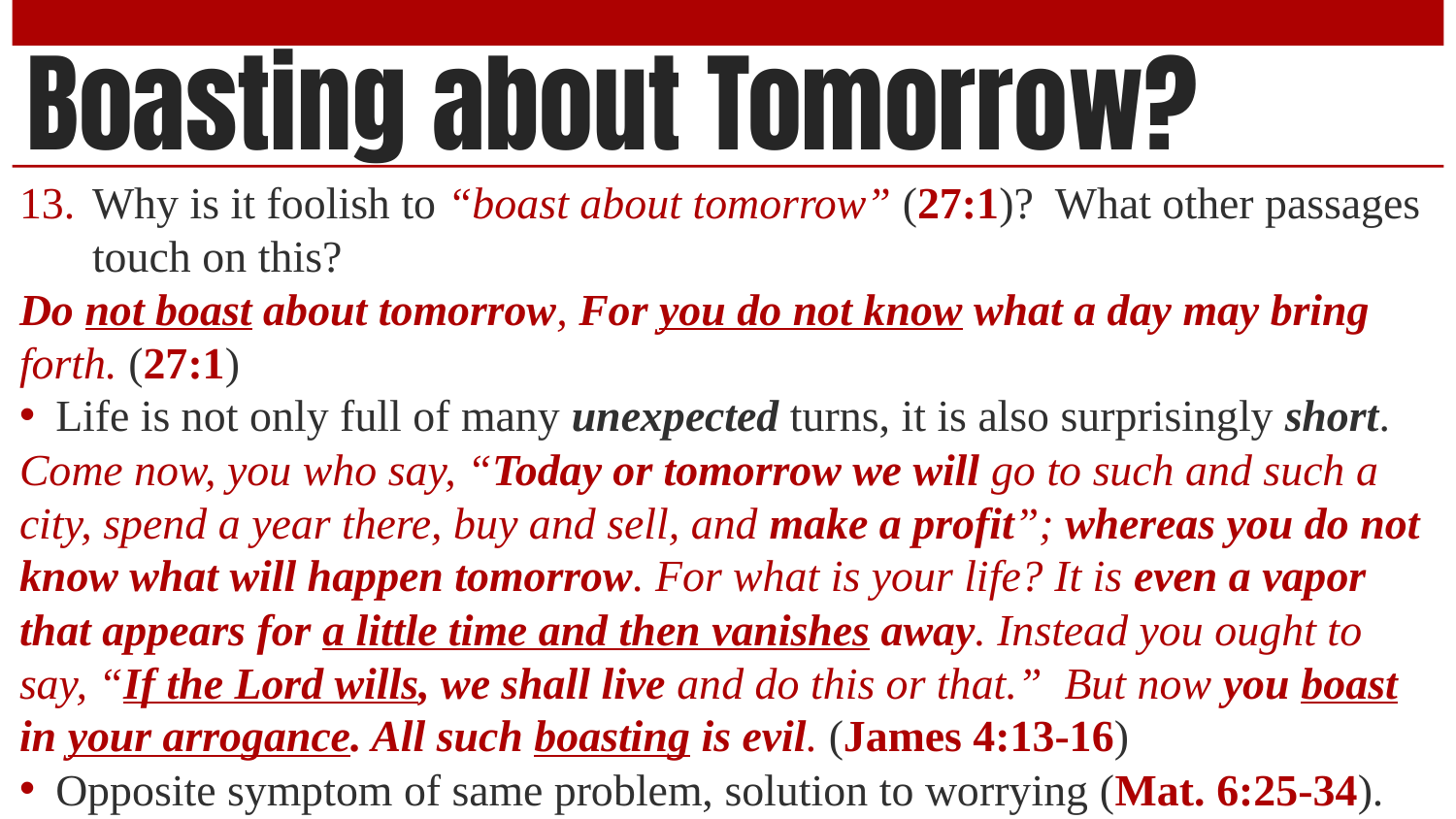

# Boasting about Tomorrow?
Why is it foolish to “boast about tomorrow” (27:1)?  What other passages touch on this?
Do not boast about tomorrow, For you do not know what a day may bring forth. (27:1)
Life is not only full of many unexpected turns, it is also surprisingly short.
Come now, you who say, “Today or tomorrow we will go to such and such a city, spend a year there, buy and sell, and make a profit”; whereas you do not know what will happen tomorrow. For what is your life? It is even a vapor that appears for a little time and then vanishes away. Instead you ought to say, “If the Lord wills, we shall live and do this or that.”  But now you boast in your arrogance. All such boasting is evil. (James 4:13-16)
Opposite symptom of same problem, solution to worrying (Mat. 6:25-34).